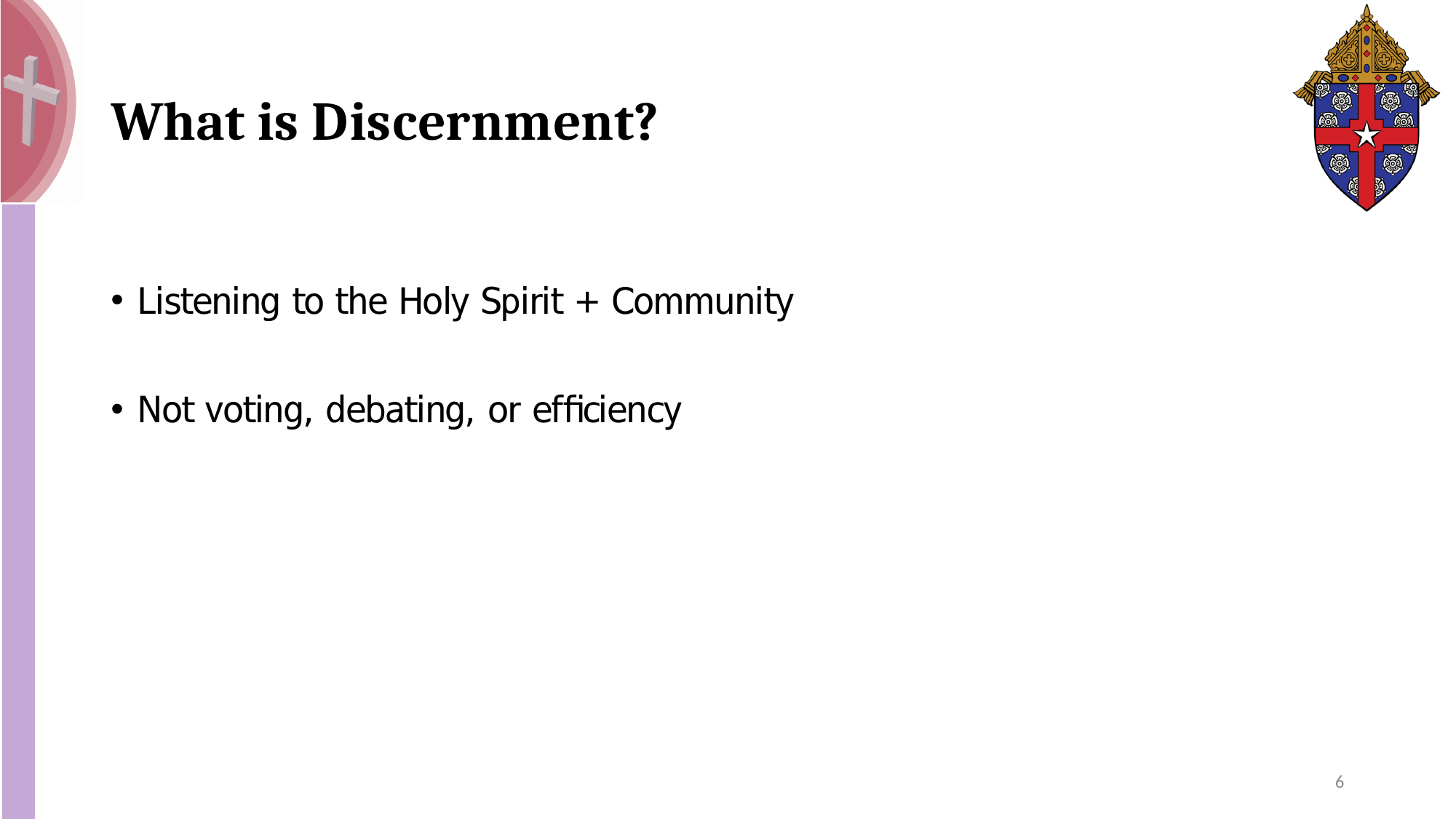

# What is Discernment?

Listening to the Holy Spirit + Community

Not voting, debating, or efficiency

6